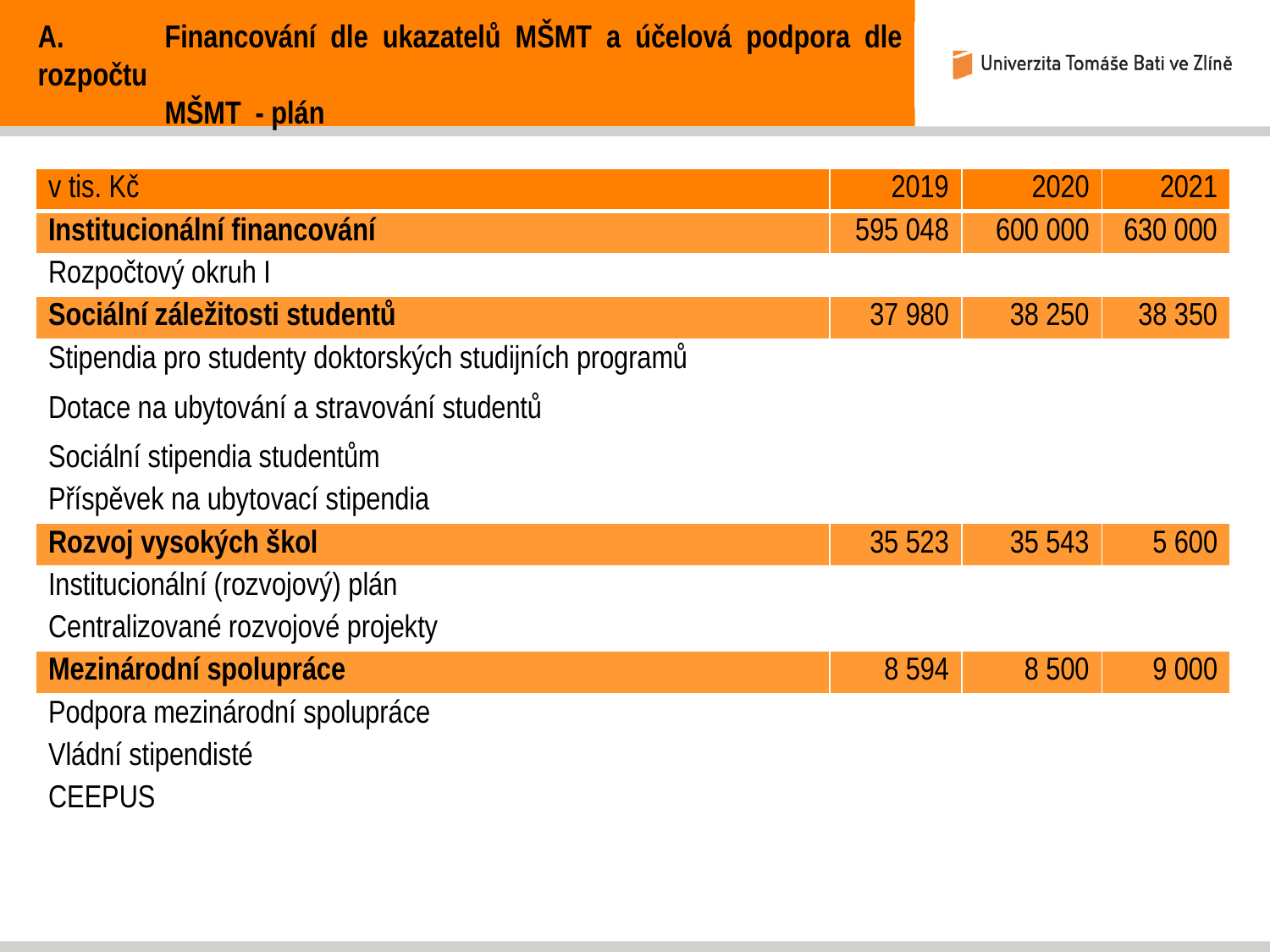

A.	Financování dle ukazatelů MŠMT a účelová podpora dle rozpočtu
	MŠMT  - plán
| v tis. Kč | 2019 | 2020 | 2021 |
| --- | --- | --- | --- |
| Institucionální financování | 595 048 | 600 000 | 630 000 |
| Rozpočtový okruh I |  |  |  |
| Sociální záležitosti studentů | 37 980 | 38 250 | 38 350 |
| Stipendia pro studenty doktorských studijních programů |  |  |  |
| Dotace na ubytování a stravování studentů |  |  |  |
| Sociální stipendia studentům |  |  |  |
| Příspěvek na ubytovací stipendia |  |  |  |
| Rozvoj vysokých škol | 35 523 | 35 543 | 5 600 |
| Institucionální (rozvojový) plán |  |  |  |
| Centralizované rozvojové projekty |  |  |  |
| Mezinárodní spolupráce | 8 594 | 8 500 | 9 000 |
| Podpora mezinárodní spolupráce |  |  |  |
| Vládní stipendisté |  |  |  |
| CEEPUS |  |  |  |